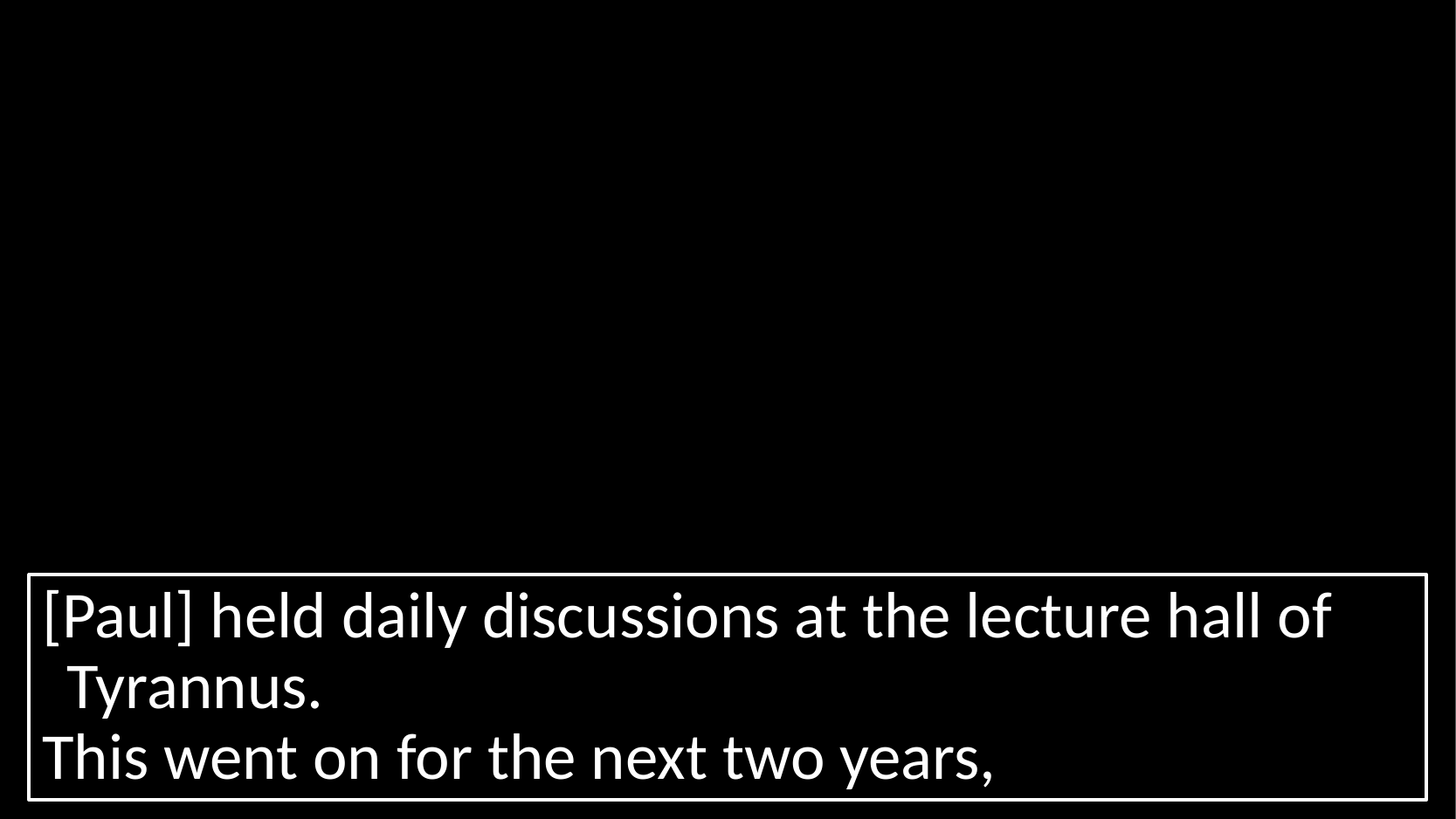

[Paul] held daily discussions at the lecture hall of Tyrannus.
This went on for the next two years,